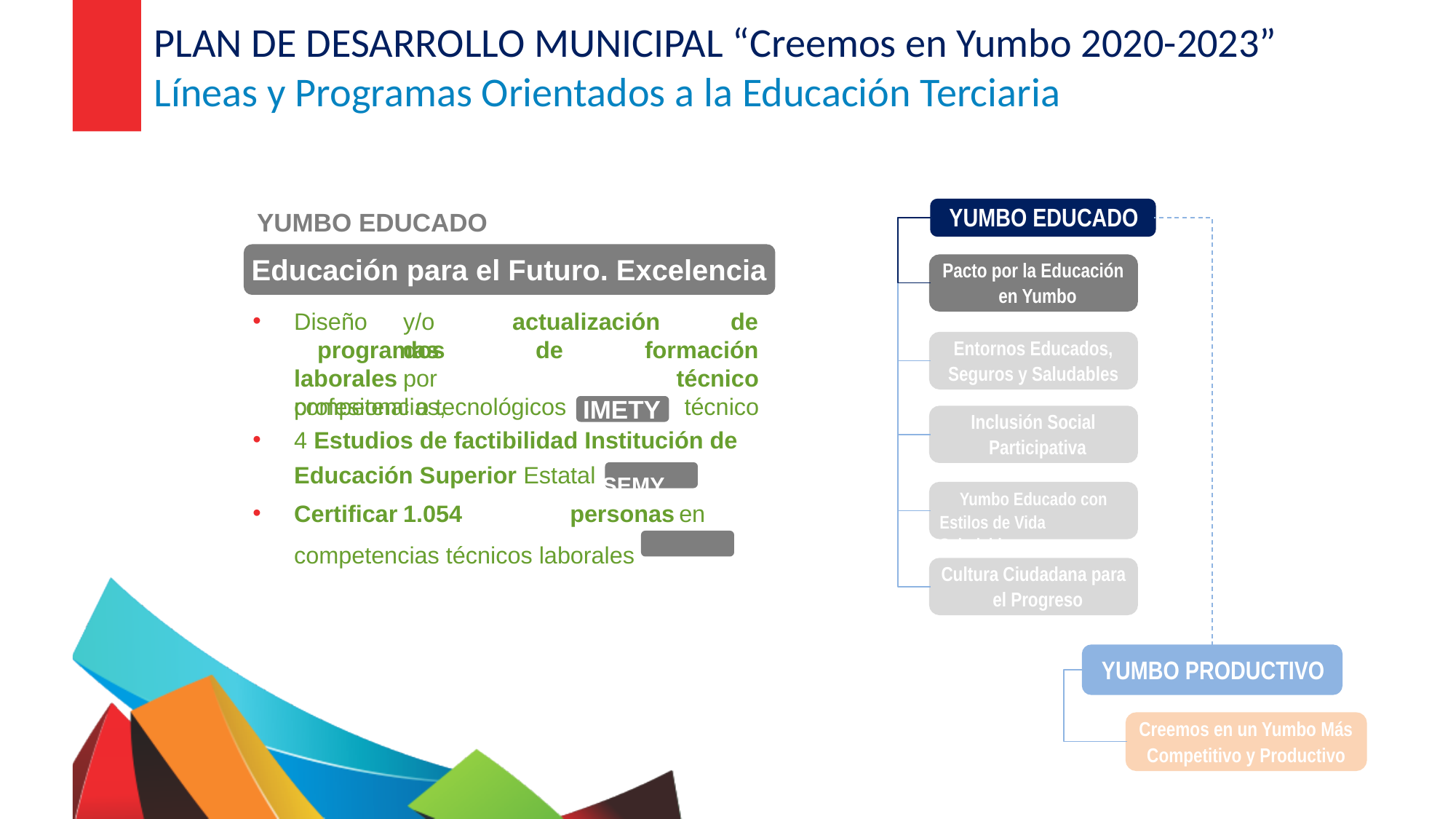

# PLAN DE DESARROLLO MUNICIPAL “Creemos en Yumbo 2020-2023”
Líneas y Programas Orientados a la Educación Terciaria
YUMBO EDUCADO
Educación para el Futuro. Excelencia
YUMBO EDUCADO

Pacto por la Educación  en Yumbo

Diseño	y/o	actualización	de	dos
Entornos Educados,  Seguros y Saludables
programas	de	formación	técnico
técnico

laborales	por	competencias,
profesional o tecnológicos
IMETY

Inclusión Social  Participativa

4 Estudios de factibilidad Institución de  Educación Superior Estatal SEMY

Yumbo Educado con  Estilos de Vida Saludables
personas	en
Certificar	1.054
competencias técnicos laborales IMETY

Cultura Ciudadana para  el Progreso

YUMBO PRODUCTIVO

Creemos en un Yumbo Más
Competitivo y Productivo